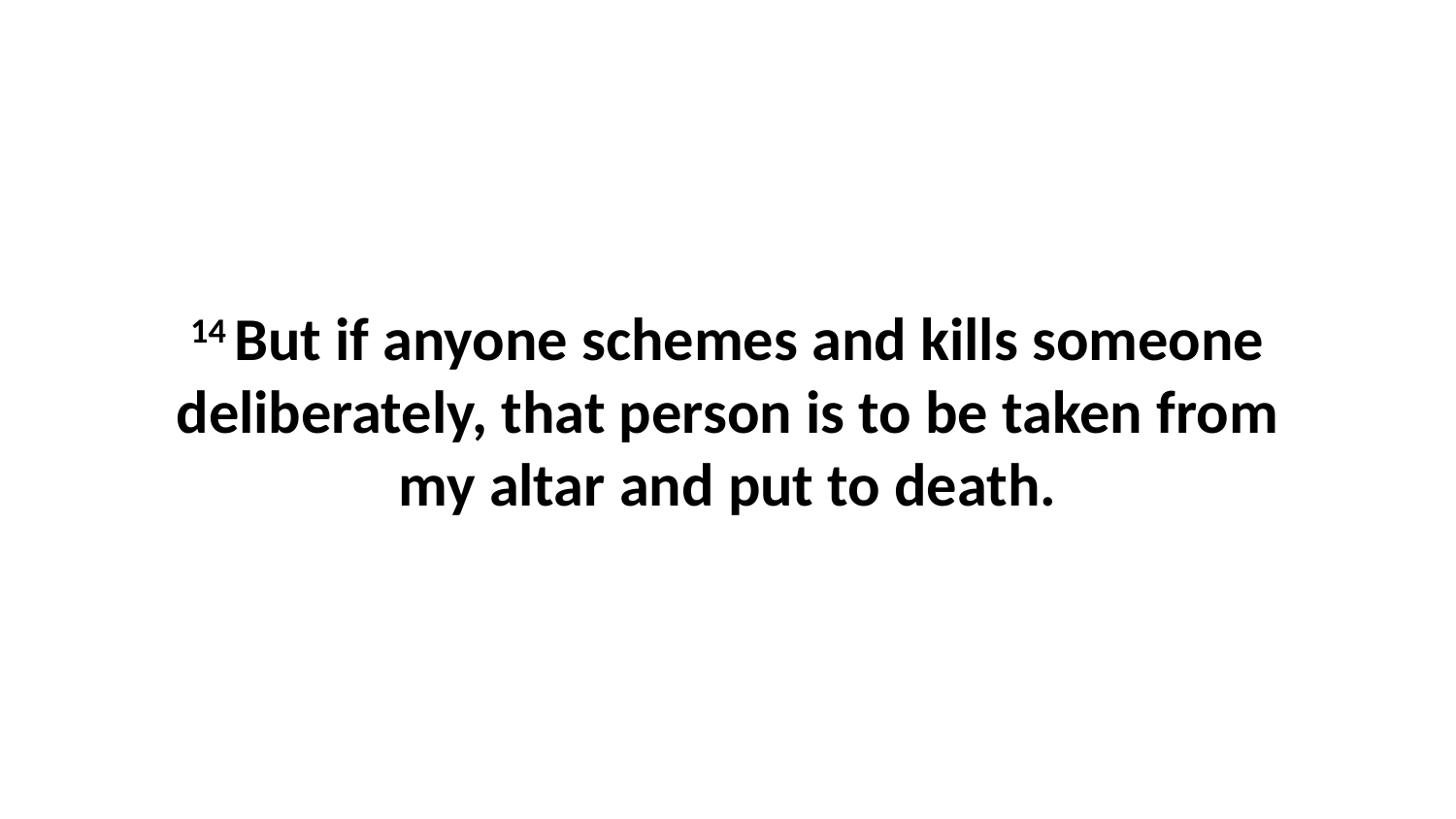

14 But if anyone schemes and kills someone deliberately, that person is to be taken from my altar and put to death.